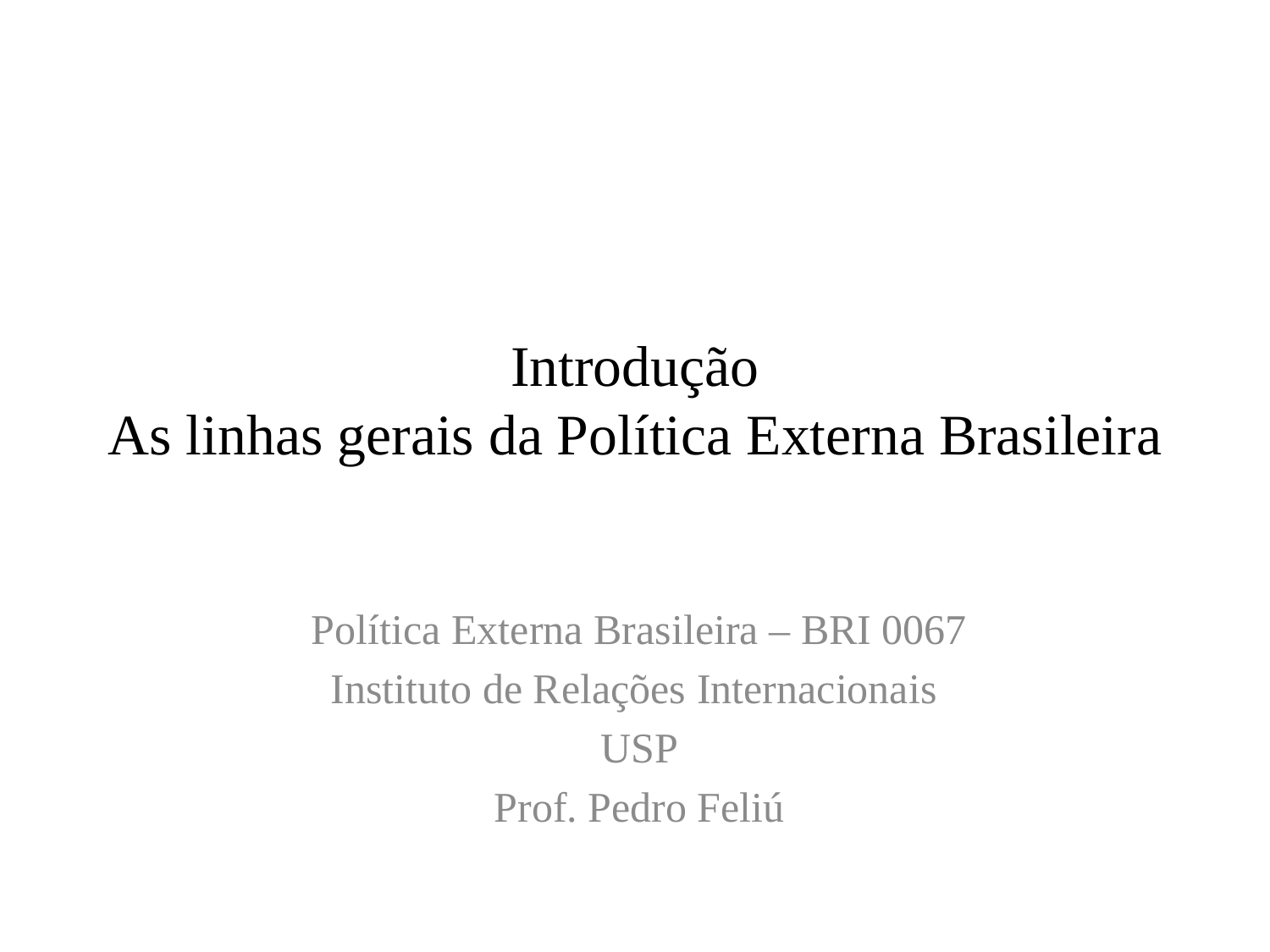

# Introdução As linhas gerais da Política Externa Brasileira
Política Externa Brasileira – BRI 0067
Instituto de Relações Internacionais
USP
Prof. Pedro Feliú